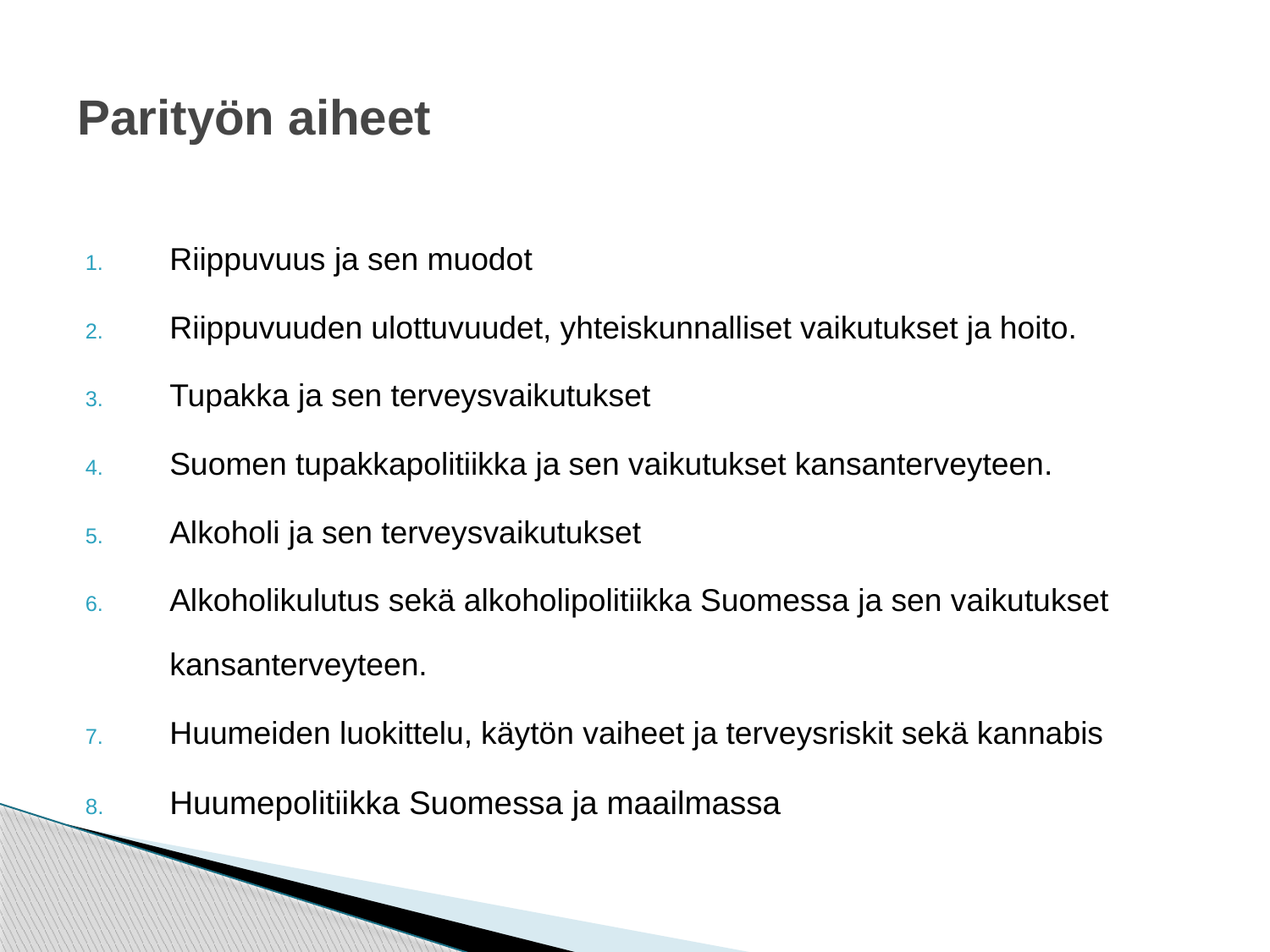

# Parityön aiheet
Riippuvuus ja sen muodot
Riippuvuuden ulottuvuudet, yhteiskunnalliset vaikutukset ja hoito.
Tupakka ja sen terveysvaikutukset
Suomen tupakkapolitiikka ja sen vaikutukset kansanterveyteen.
Alkoholi ja sen terveysvaikutukset
Alkoholikulutus sekä alkoholipolitiikka Suomessa ja sen vaikutukset kansanterveyteen.
Huumeiden luokittelu, käytön vaiheet ja terveysriskit sekä kannabis
Huumepolitiikka Suomessa ja maailmassa